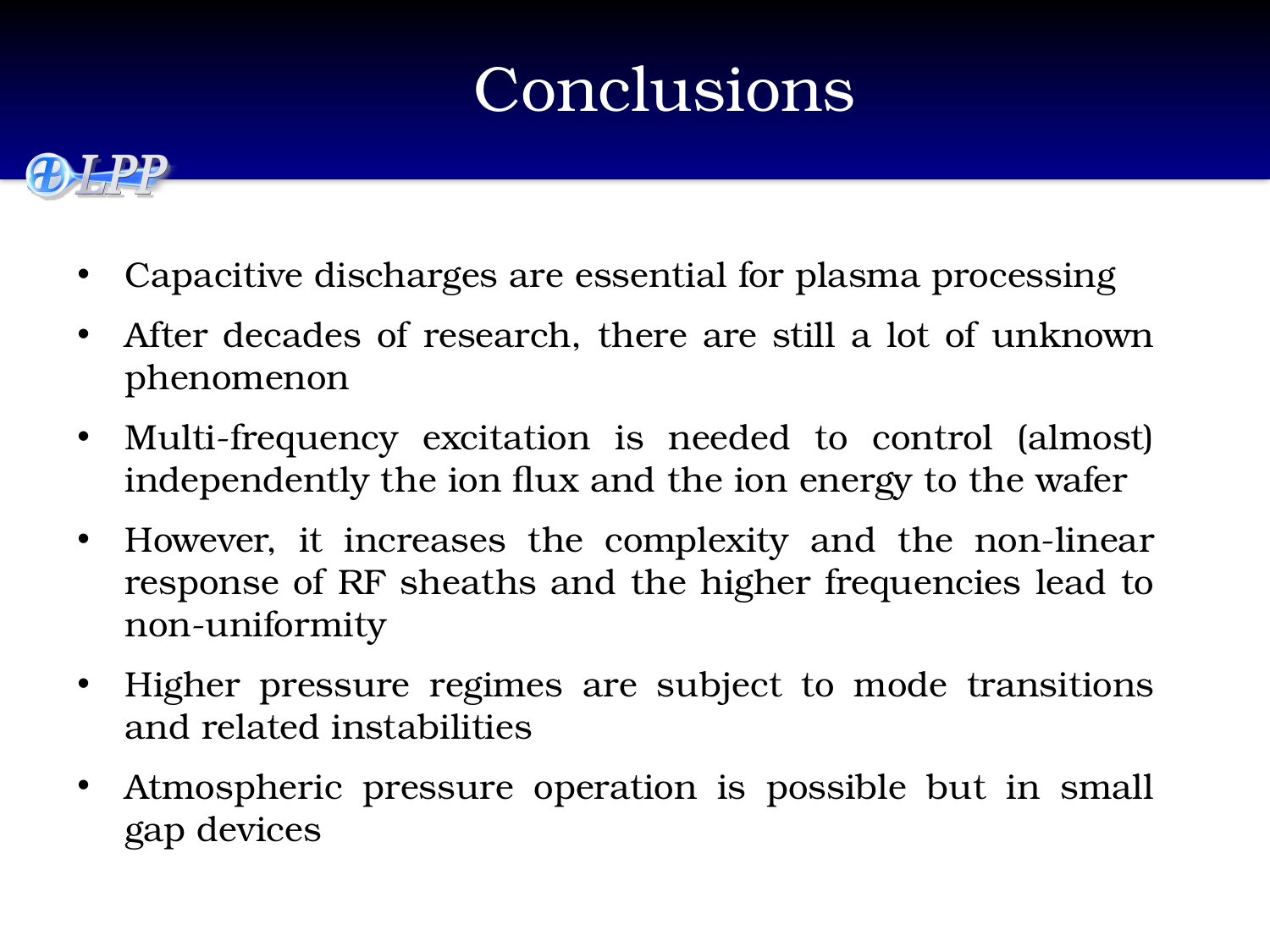

# Conclusions
Capacitive discharges are essential for plasma processing
After decades of research, there are still a lot of unknown phenomenon
Multi-frequency excitation is needed to control (almost) independently the ion flux and the ion energy to the wafer
However, it increases the complexity and the non-linear response of RF sheaths and the higher frequencies lead to non-uniformity
Higher pressure regimes are subject to mode transitions and related instabilities
Atmospheric pressure operation is possible but in small gap devices